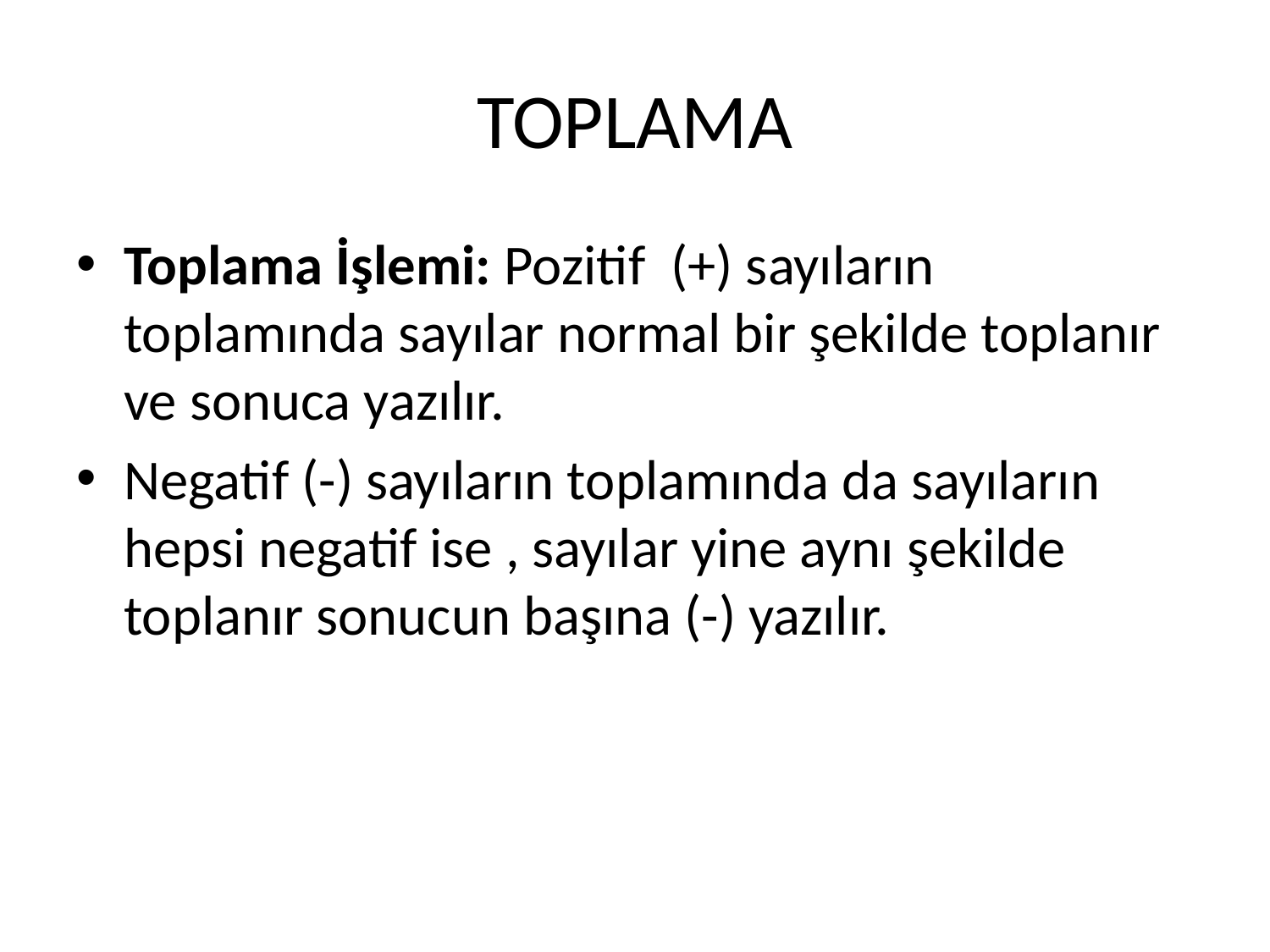

# TOPLAMA
Toplama İşlemi: Pozitif  (+) sayıların toplamında sayılar normal bir şekilde toplanır ve sonuca yazılır.
Negatif (-) sayıların toplamında da sayıların hepsi negatif ise , sayılar yine aynı şekilde toplanır sonucun başına (-) yazılır.